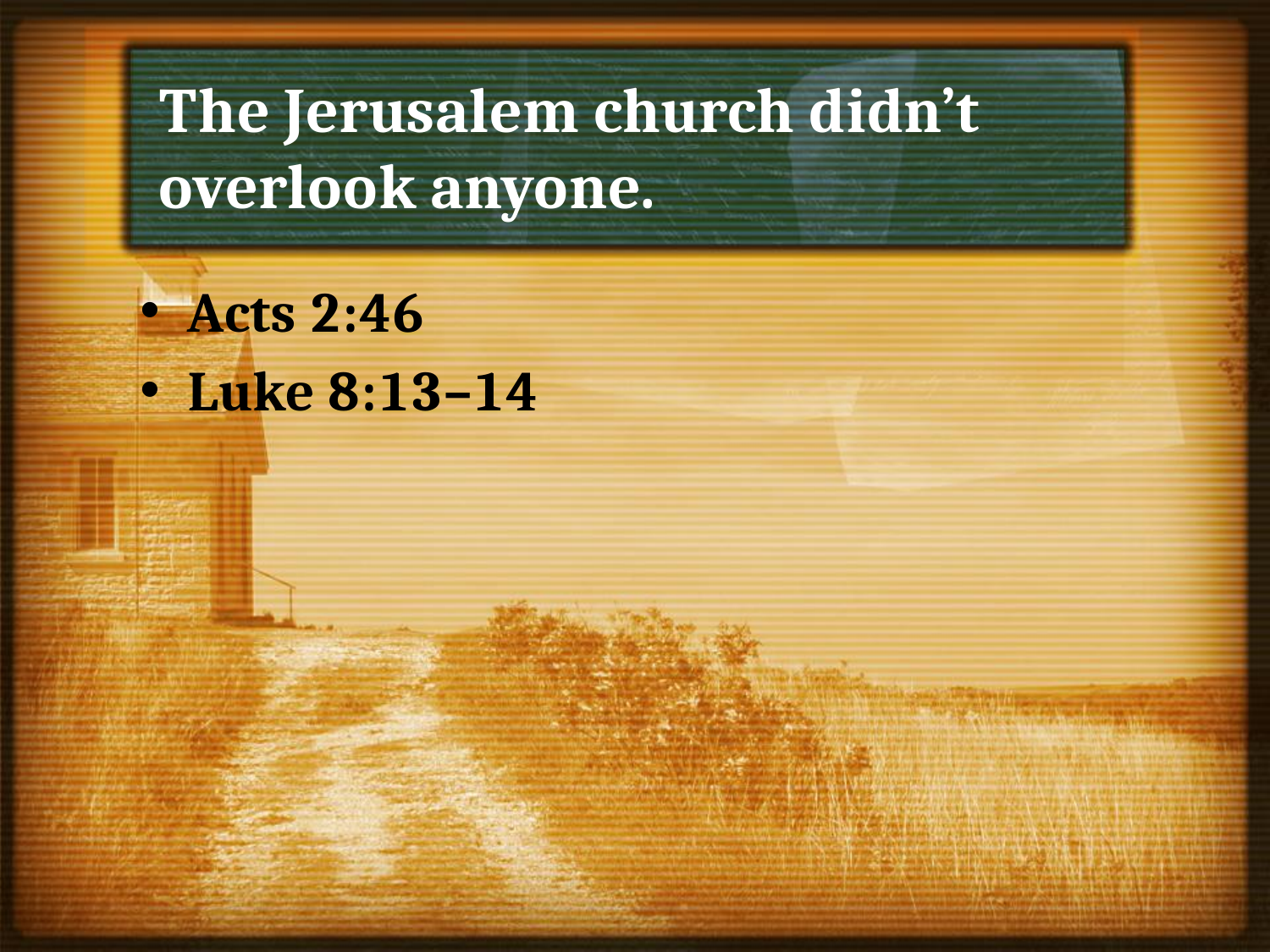

# The Jerusalem church didn’t overlook anyone.
Acts 2:46
Luke 8:13–14